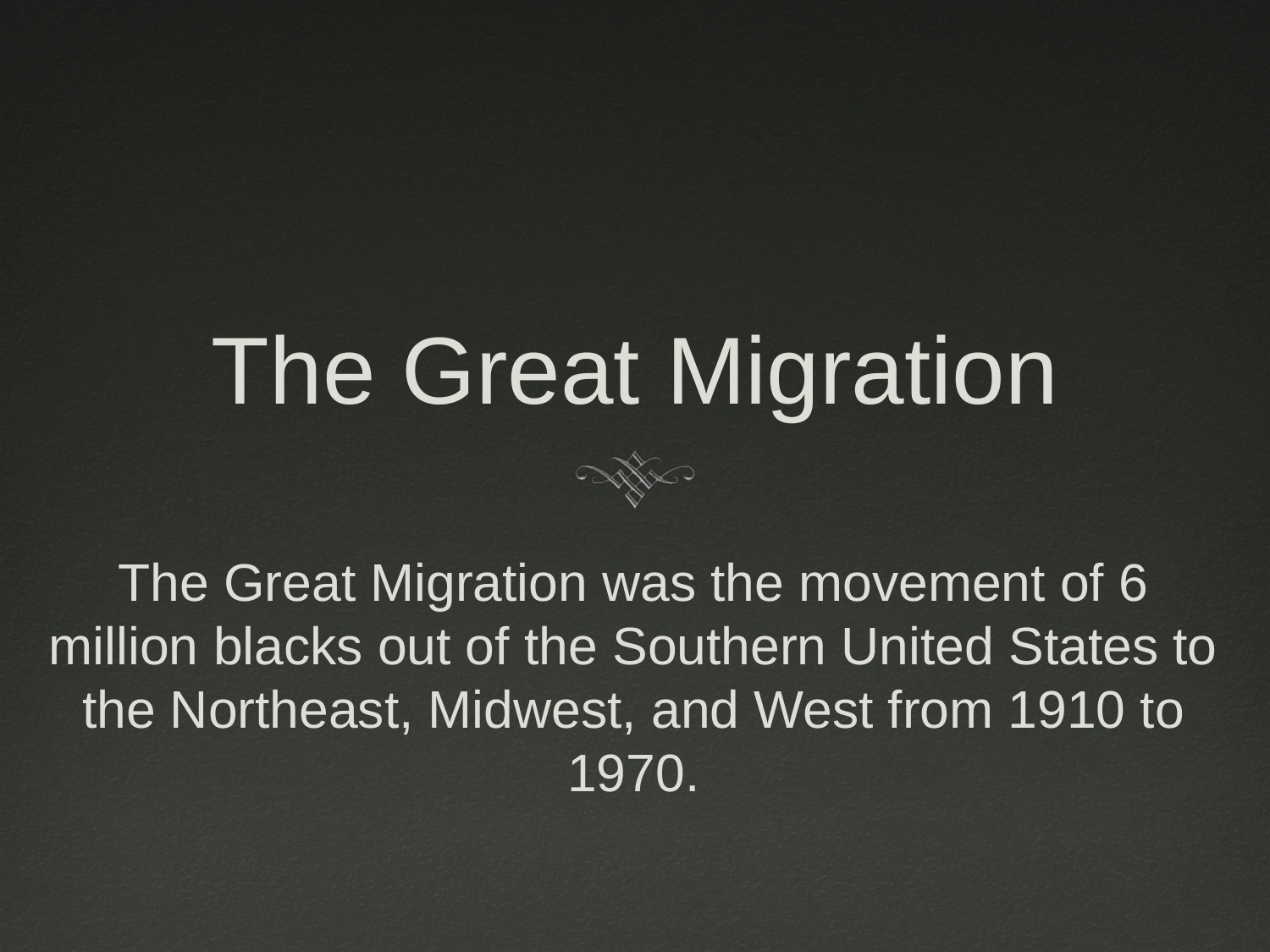

# The Great Migration
The Great Migration was the movement of 6 million blacks out of the Southern United States to the Northeast, Midwest, and West from 1910 to 1970.